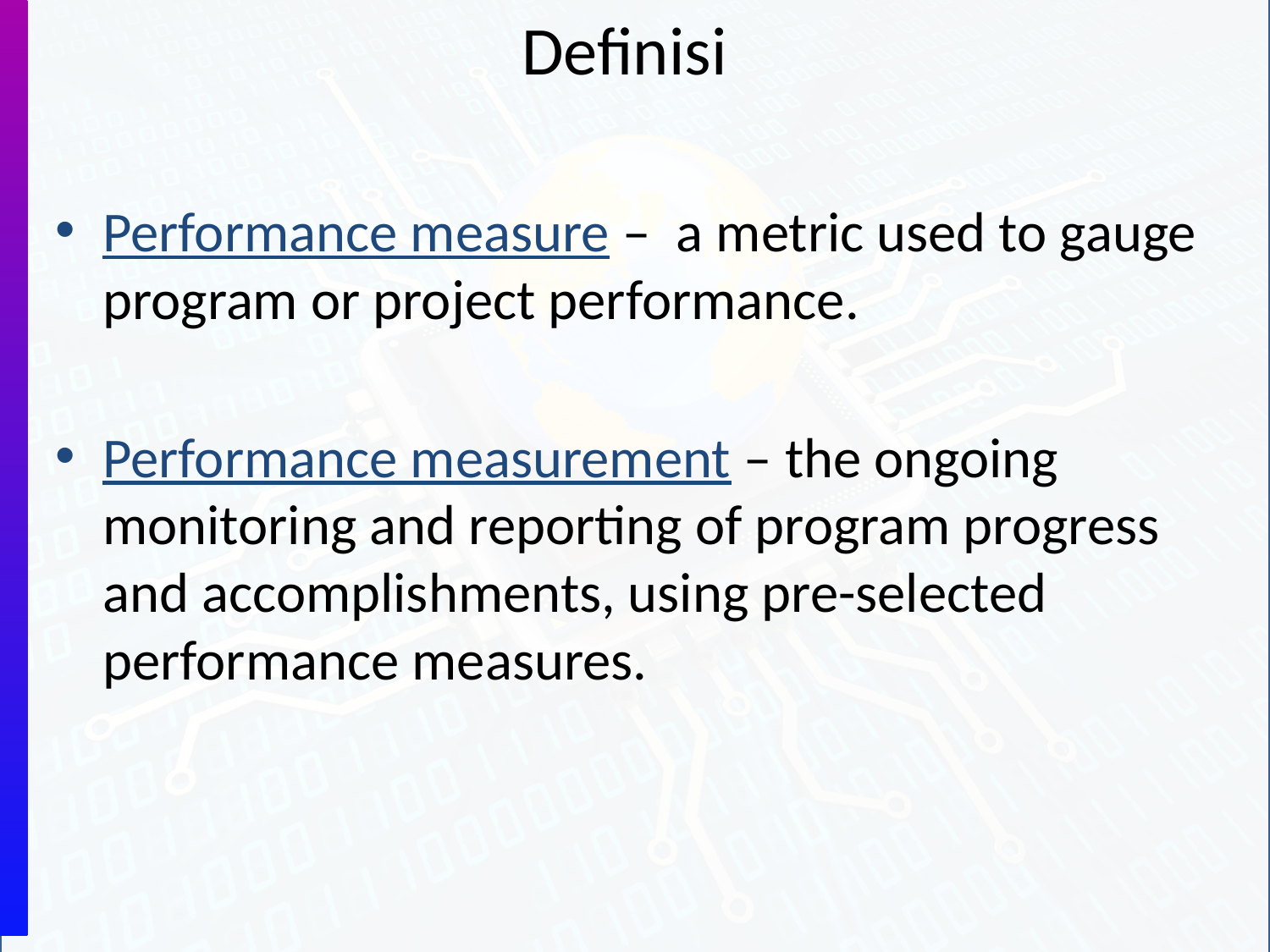

# Definisi

Performance measure –  a metric used to gauge program or project performance.

Performance measurement – the ongoing monitoring and reporting of program progress and accomplishments, using pre-selected performance measures.